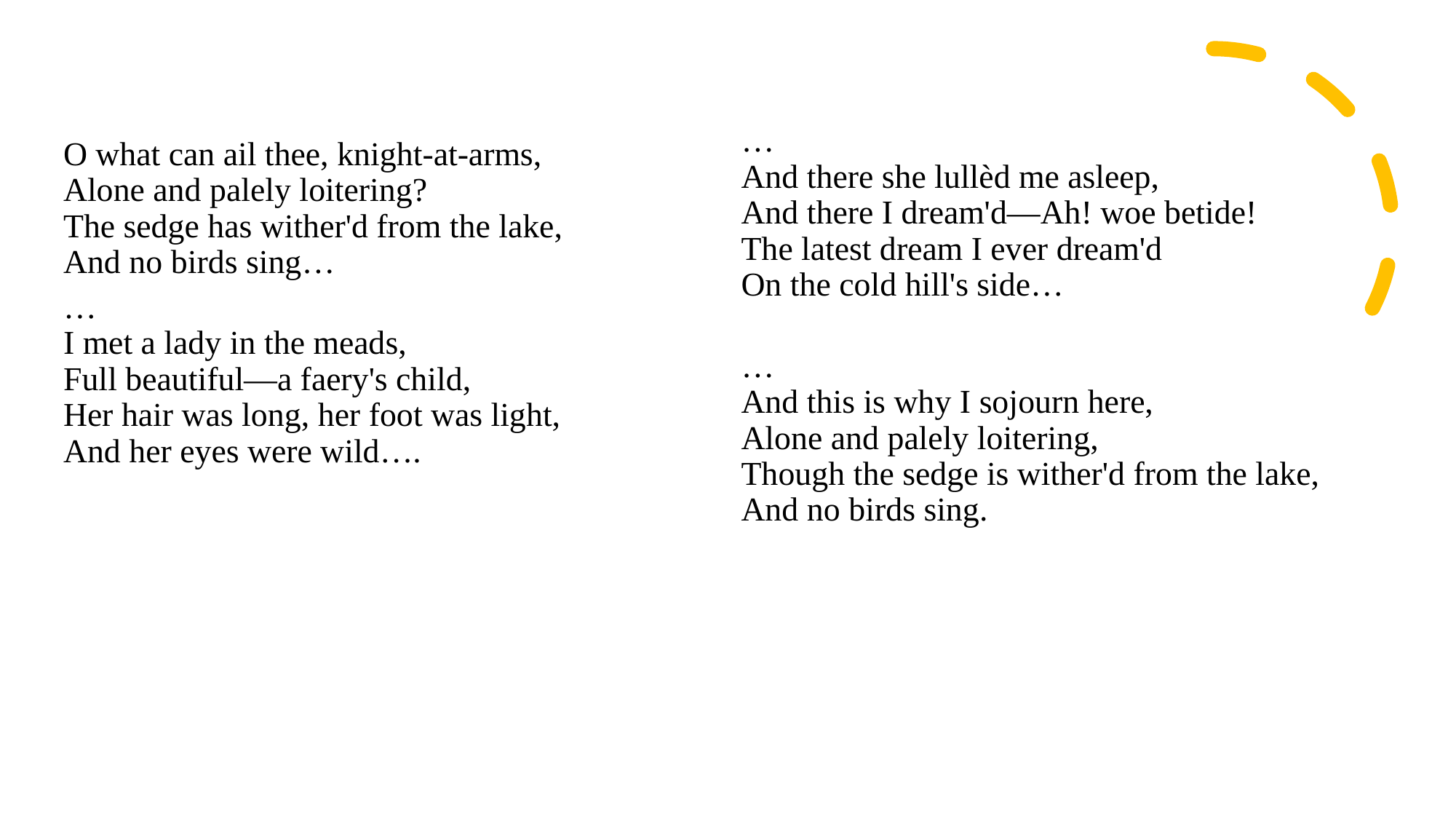

O what can ail thee, knight-at-arms,
Alone and palely loitering?
The sedge has wither'd from the lake,
And no birds sing…
…
I met a lady in the meads,
Full beautiful—a faery's child,
Her hair was long, her foot was light,
And her eyes were wild….

…
And there she lullèd me asleep,
And there I dream'd—Ah! woe betide!
The latest dream I ever dream'd
On the cold hill's side…
…
And this is why I sojourn here,
Alone and palely loitering,
Though the sedge is wither'd from the lake,
And no birds sing.